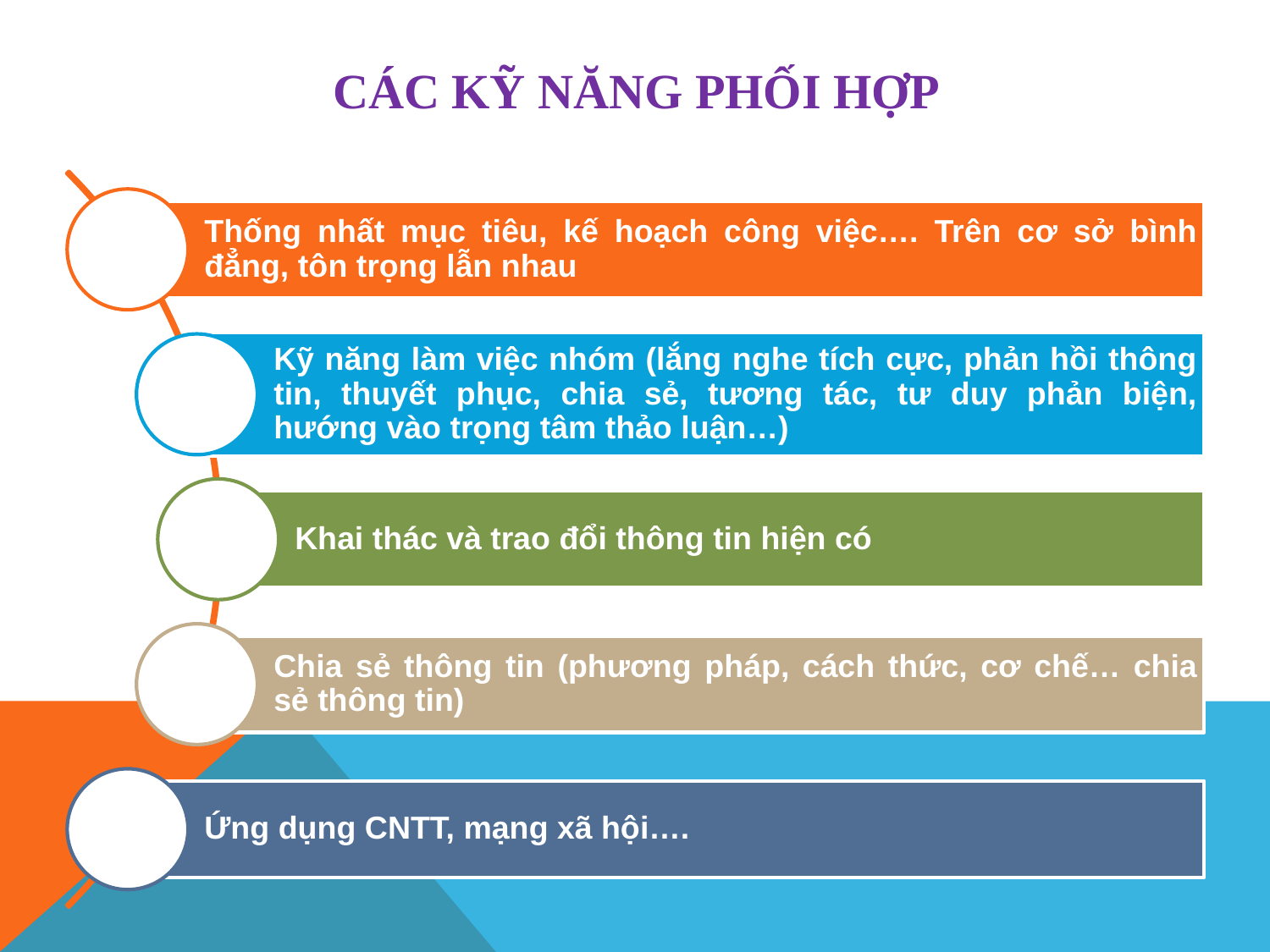

# Các kỹ năng phối hợp
Thống nhất mục tiêu, kế hoạch công việc…. Trên cơ sở bình đẳng, tôn trọng lẫn nhau
Kỹ năng làm việc nhóm (lắng nghe tích cực, phản hồi thông tin, thuyết phục, chia sẻ, tương tác, tư duy phản biện, hướng vào trọng tâm thảo luận…)
Khai thác và trao đổi thông tin hiện có
Chia sẻ thông tin (phương pháp, cách thức, cơ chế… chia sẻ thông tin)
Ứng dụng CNTT, mạng xã hội….